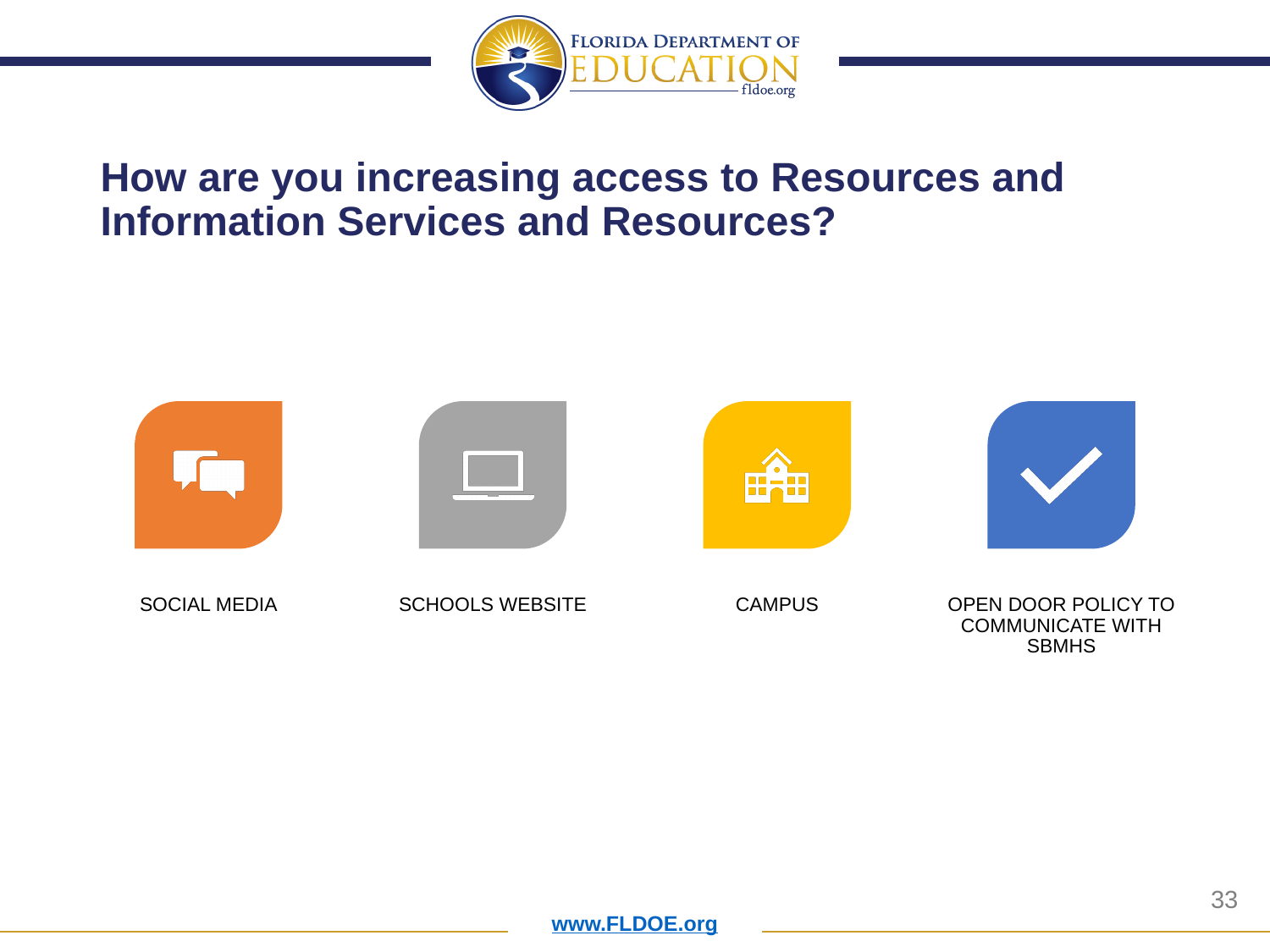

# How are you increasing access to Resources and Information Services and Resources?
Social Media
Schools Website
Campus
Open Door Policy to communicate with SBMHS